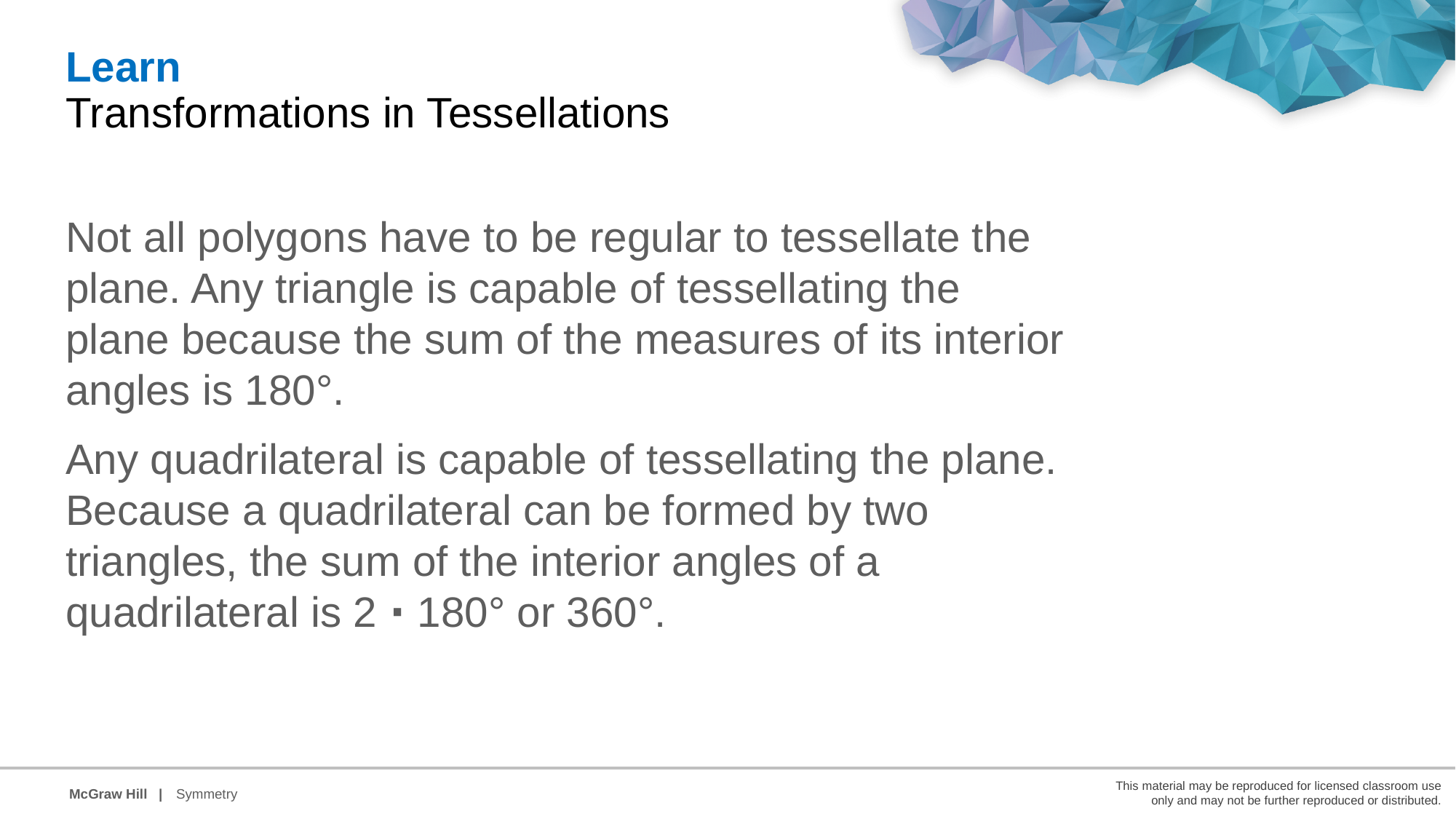

Learn
Transformations in Tessellations
Not all polygons have to be regular to tessellate the plane. Any triangle is capable of tessellating the plane because the sum of the measures of its interior angles is 180°.
Any quadrilateral is capable of tessellating the plane. Because a quadrilateral can be formed by two triangles, the sum of the interior angles of a quadrilateral is 2 ⋅ 180° or 360°.